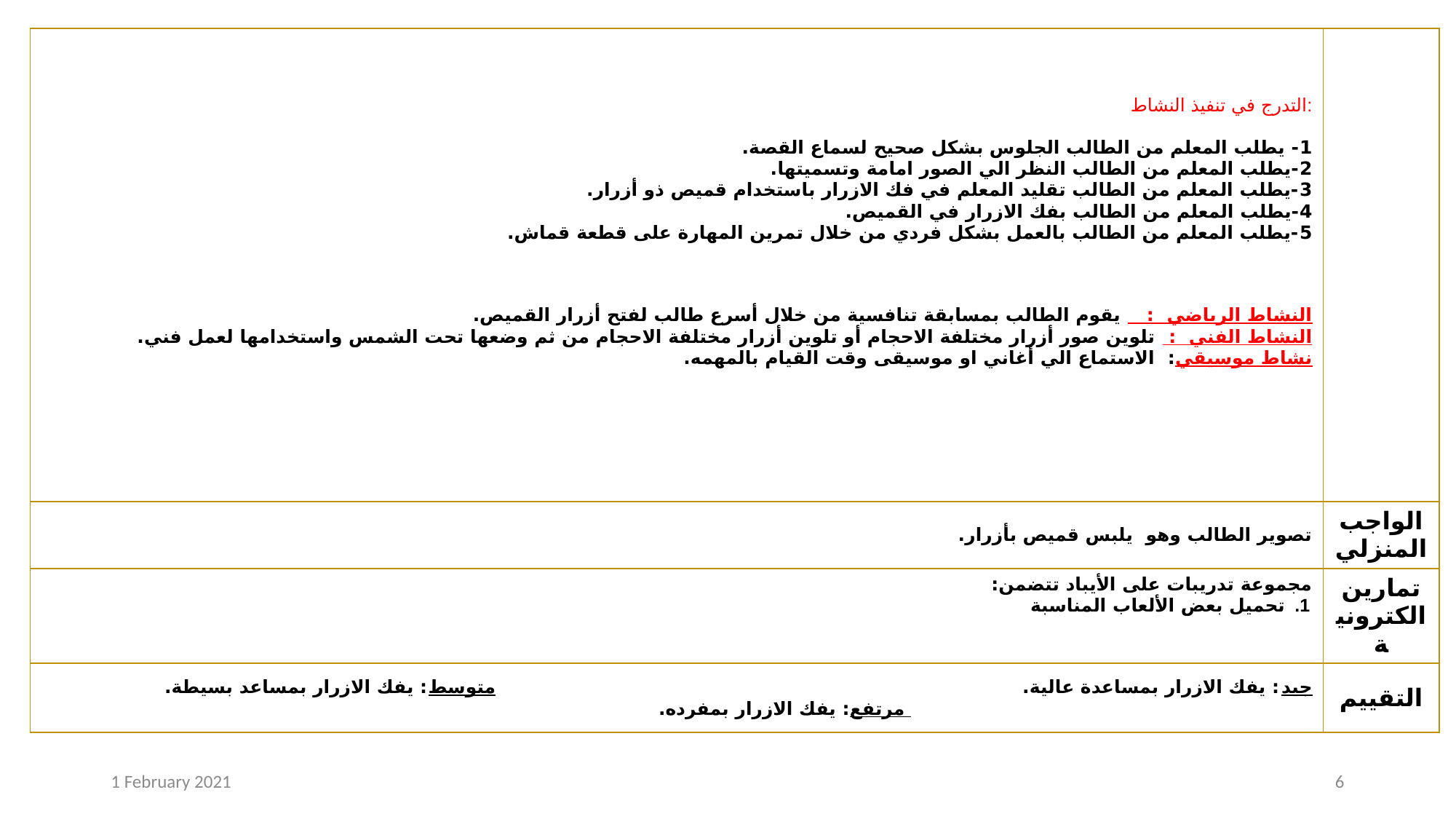

| التدرج في تنفيذ النشاط: 1- يطلب المعلم من الطالب الجلوس بشكل صحيح لسماع القصة. 2-يطلب المعلم من الطالب النظر الي الصور امامة وتسميتها. 3-يطلب المعلم من الطالب تقليد المعلم في فك الازرار باستخدام قميص ذو أزرار. 4-يطلب المعلم من الطالب بفك الازرار في القميص. 5-يطلب المعلم من الطالب بالعمل بشكل فردي من خلال تمرين المهارة على قطعة قماش. النشاط الرياضي : يقوم الطالب بمسابقة تنافسية من خلال أسرع طالب لفتح أزرار القميص. النشاط الفني : تلوين صور أزرار مختلفة الاحجام أو تلوين أزرار مختلفة الاحجام من ثم وضعها تحت الشمس واستخدامها لعمل فني. نشاط موسيقي: الاستماع الي أغاني او موسيقى وقت القيام بالمهمه. |  |
| --- | --- |
| تصوير الطالب وهو يلبس قميص بأزرار. | الواجب المنزلي |
| مجموعة تدريبات على الأيباد تتضمن: تحميل بعض الألعاب المناسبة | تمارين الكترونية |
| جيد: يفك الازرار بمساعدة عالية. متوسط: يفك الازرار بمساعد بسيطة. مرتفع: يفك الازرار بمفرده. | التقييم |
1 February 2021
6